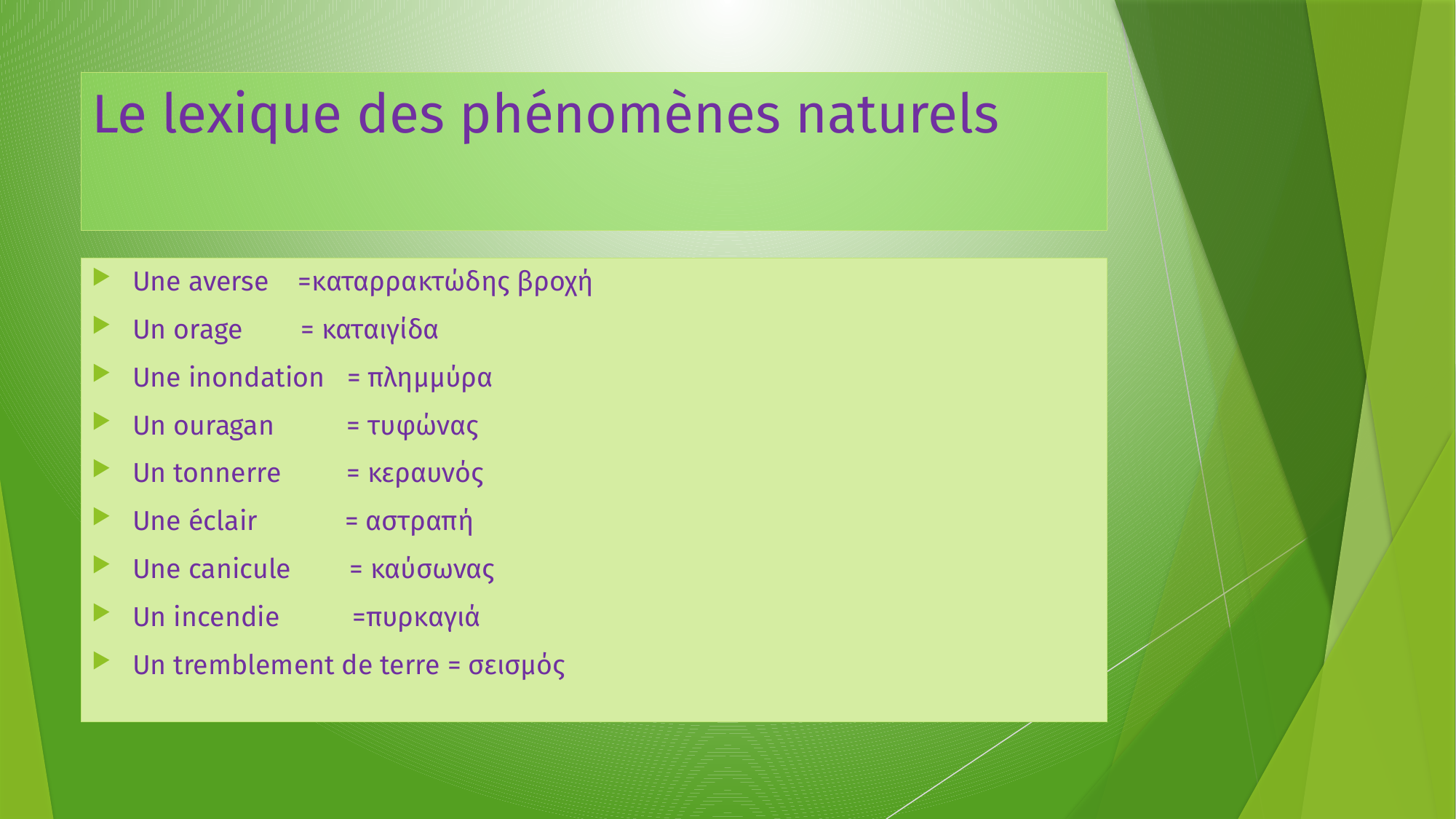

# Le lexique des phénomènes naturels
Une averse    =καταρρακτώδης βροχή
Un orage        = καταιγίδα
Une inondation   = πλημμύρα
Un ouragan          = τυφώνας
Un tonnerre         = κεραυνός
Une éclair            = αστραπή
Une canicule        = καύσωνας
Un incendie          =πυρκαγιά
Un tremblement de terre = σεισμός